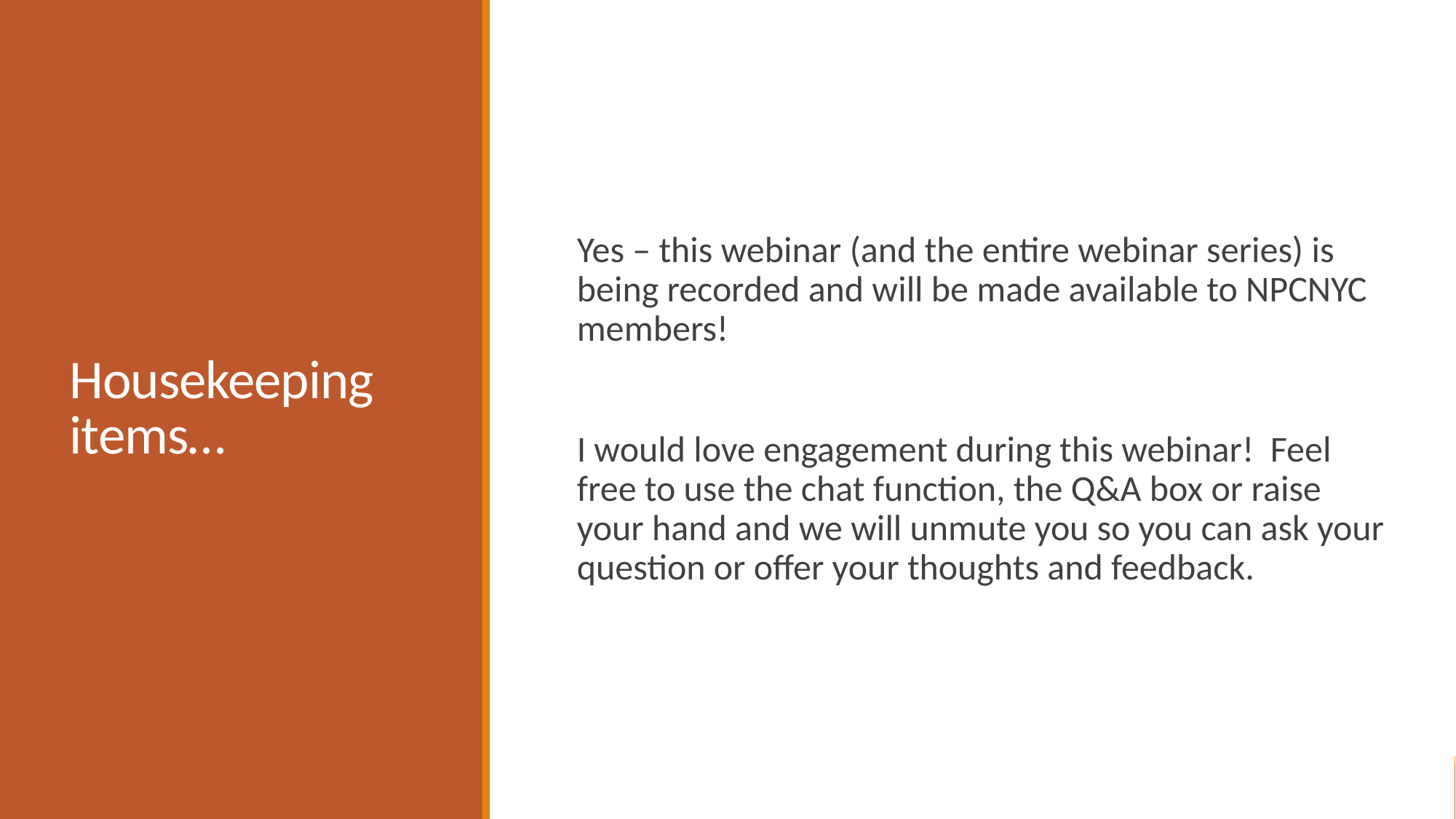

# Housekeeping items…
Yes – this webinar (and the entire webinar series) is being recorded and will be made available to NPCNYC members!

I would love engagement during this webinar!  Feel free to use the chat function, the Q&A box or raise your hand and we will unmute you so you can ask your question or offer your thoughts and feedback.